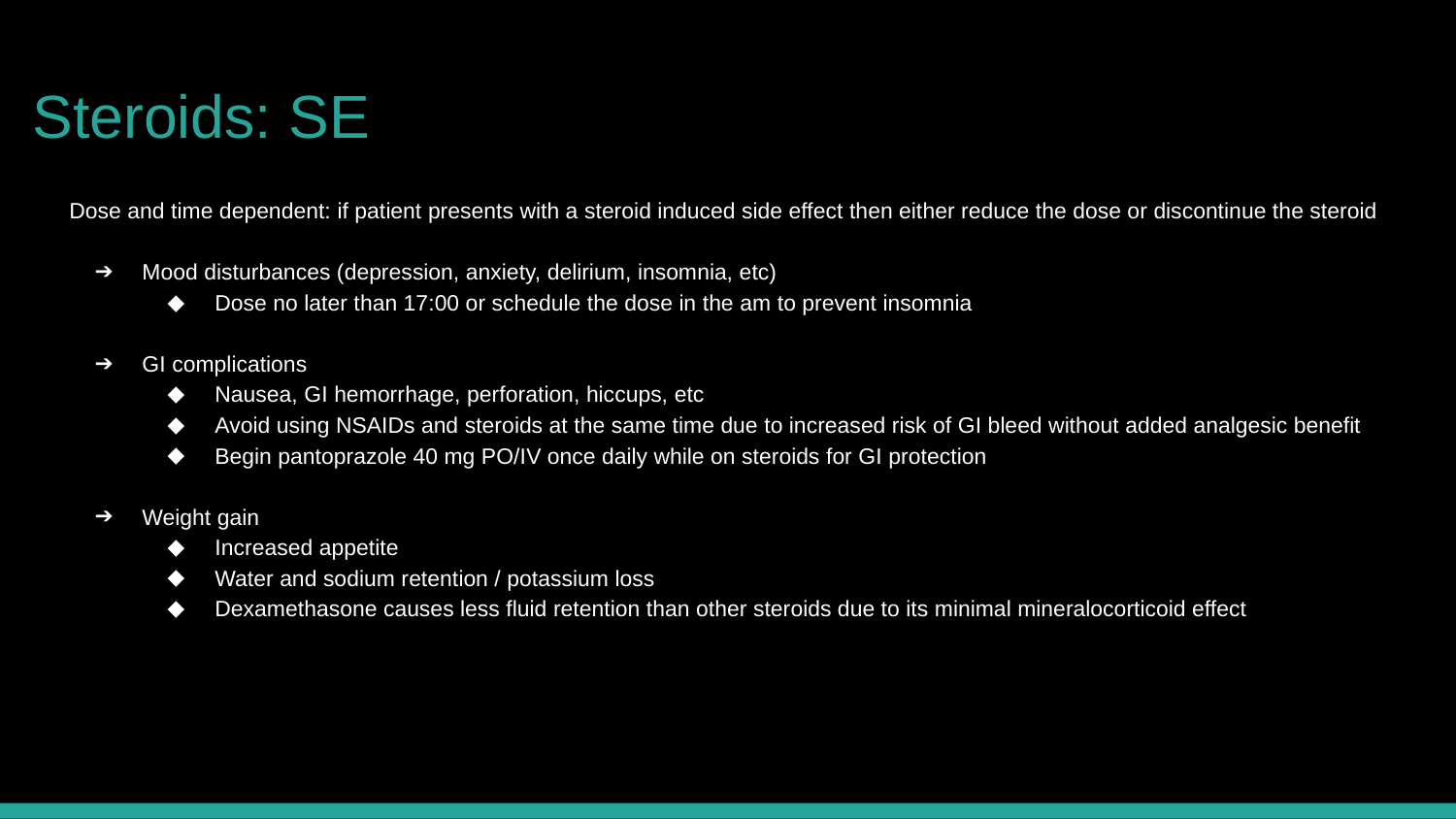

# Steroids: SE
Dose and time dependent: if patient presents with a steroid induced side effect then either reduce the dose or discontinue the steroid​

Mood disturbances (depression, anxiety, delirium, insomnia, etc)​
Dose no later than 17:00 or schedule the dose in the am to prevent insomnia ​

GI complications​
Nausea, GI hemorrhage, perforation, hiccups, etc​
Avoid using NSAIDs and steroids at the same time due to increased risk of GI bleed without added analgesic benefit
Begin pantoprazole 40 mg PO/IV once daily while on steroids for GI protection ​

Weight gain​
Increased appetite ​
Water and sodium retention / potassium loss​
Dexamethasone causes less fluid retention than other steroids due to its minimal mineralocorticoid effect​